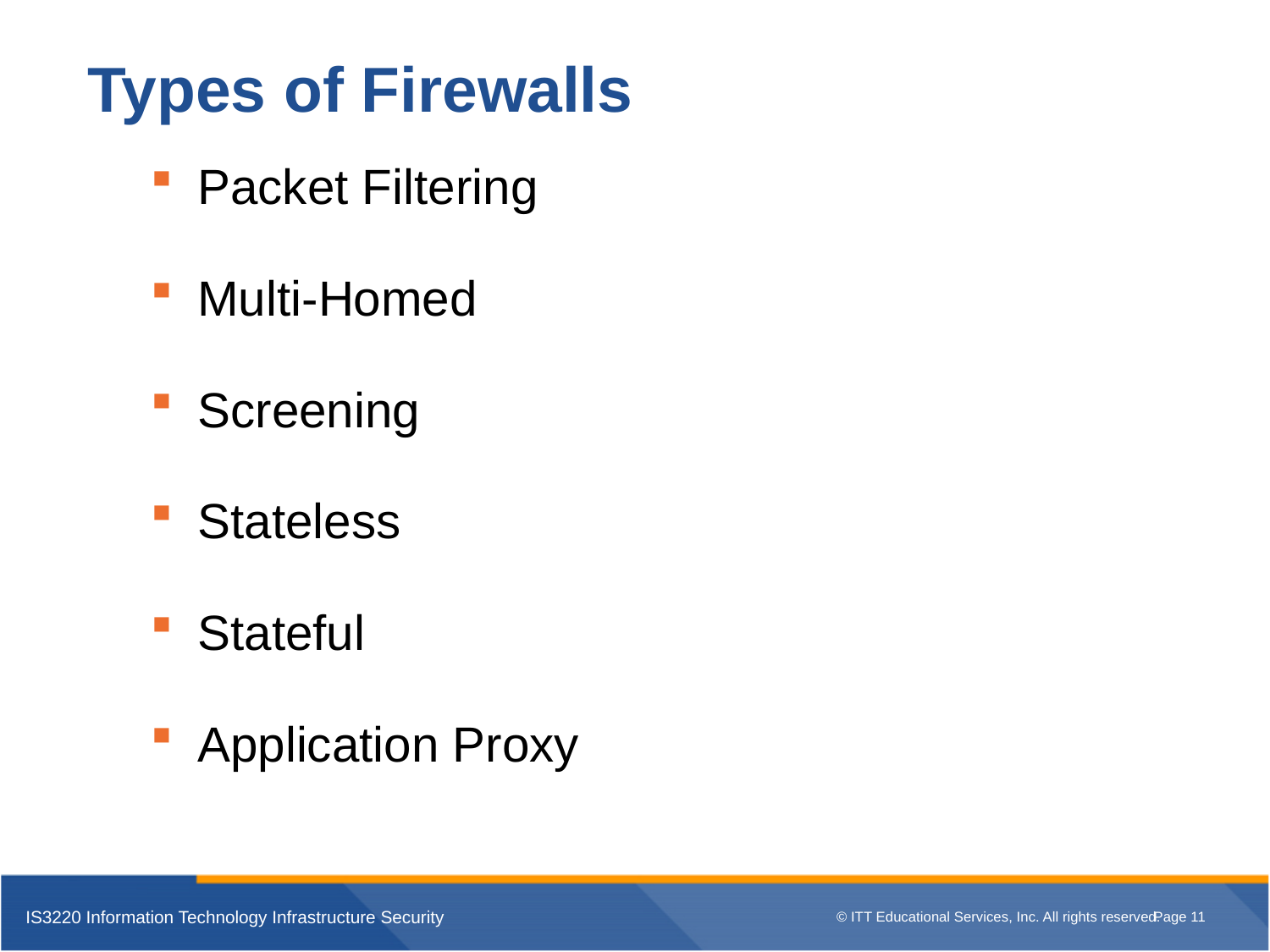

# Types of Firewalls
Packet Filtering
Multi-Homed
Screening
Stateless
Stateful
Application Proxy